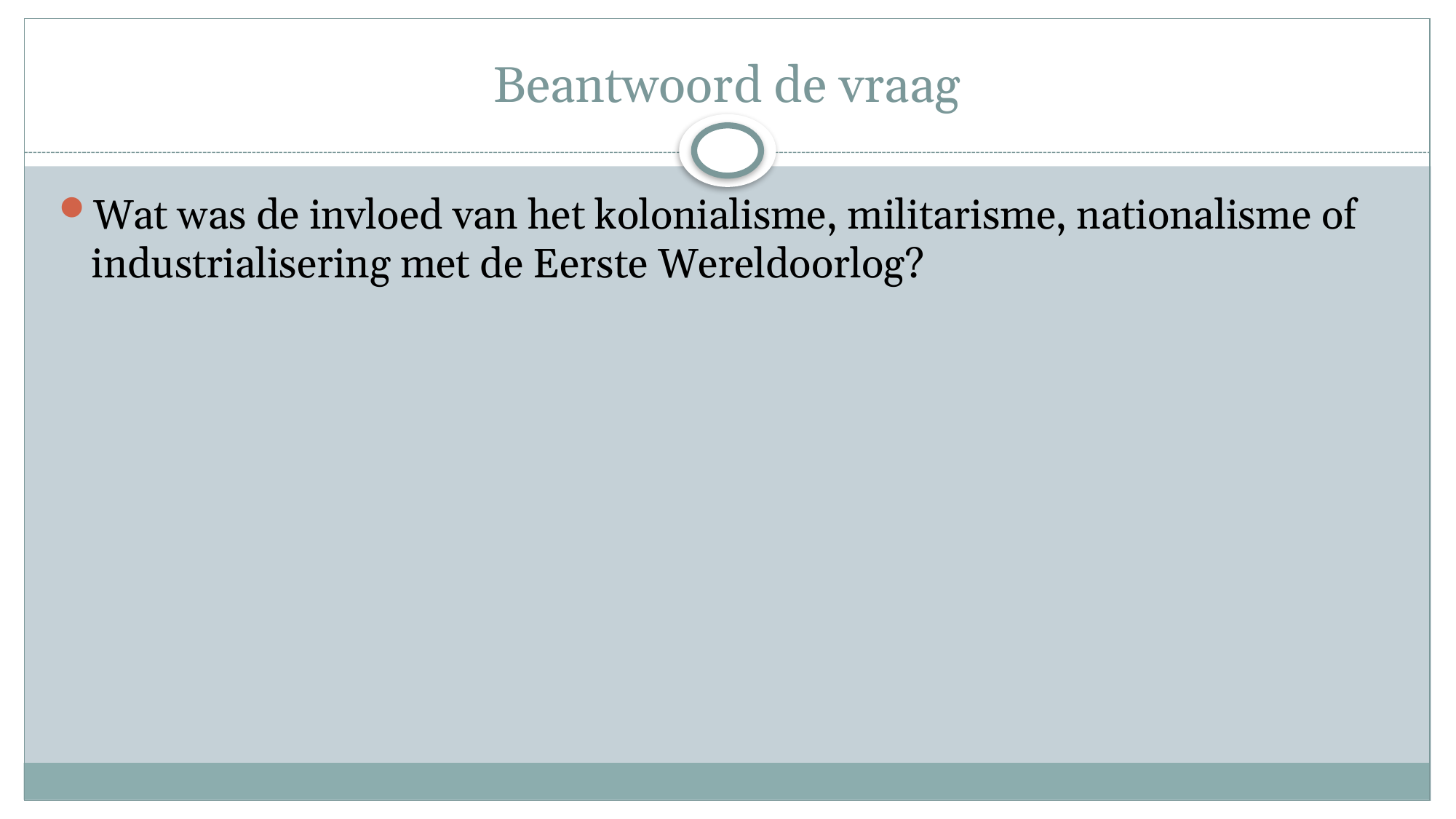

# Beantwoord de vraag
Wat was de invloed van het kolonialisme, militarisme, nationalisme of industrialisering met de Eerste Wereldoorlog?